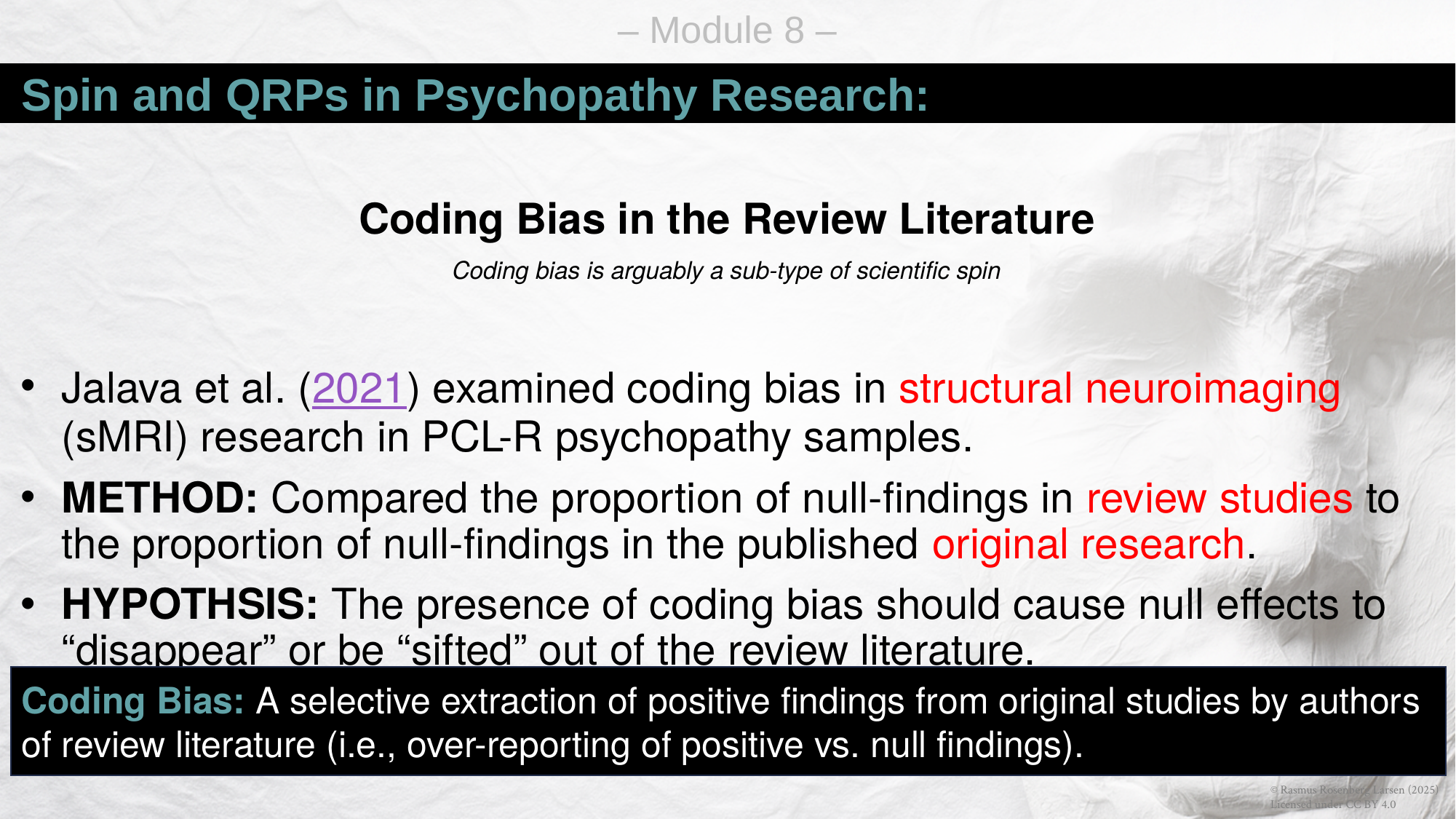

# Spin and QRPs in Psychopathy Research:

Coding Bias in the Review Literature
Coding bias is arguably a sub-type of scientific spin

Jalava et al. (2021) examined coding bias in structural neuroimaging (sMRI) research in PCL-R psychopathy samples.
METHOD: Compared the proportion of null-findings in review studies to the proportion of null-findings in the published original research.
HYPOTHSIS: The presence of coding bias should cause null effects to “disappear” or be “sifted” out of the review literature.

Coding Bias: A selective extraction of positive findings from original studies by authors of review literature (i.e., over-reporting of positive vs. null findings).